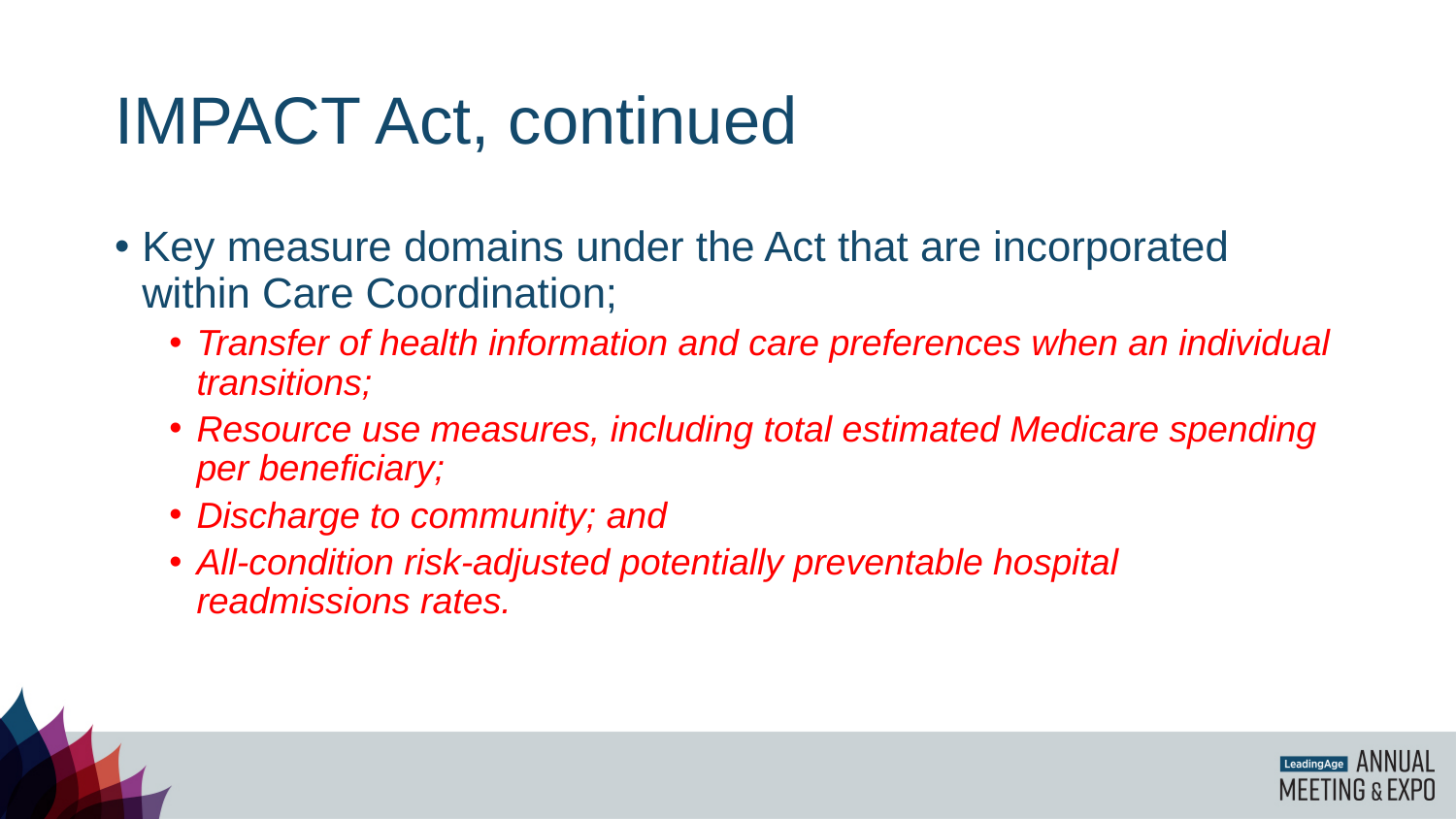

# IMPACT Act, continued
Key measure domains under the Act that are incorporated within Care Coordination;
Transfer of health information and care preferences when an individual transitions;
Resource use measures, including total estimated Medicare spending per beneficiary;
Discharge to community; and
All-condition risk-adjusted potentially preventable hospital readmissions rates.